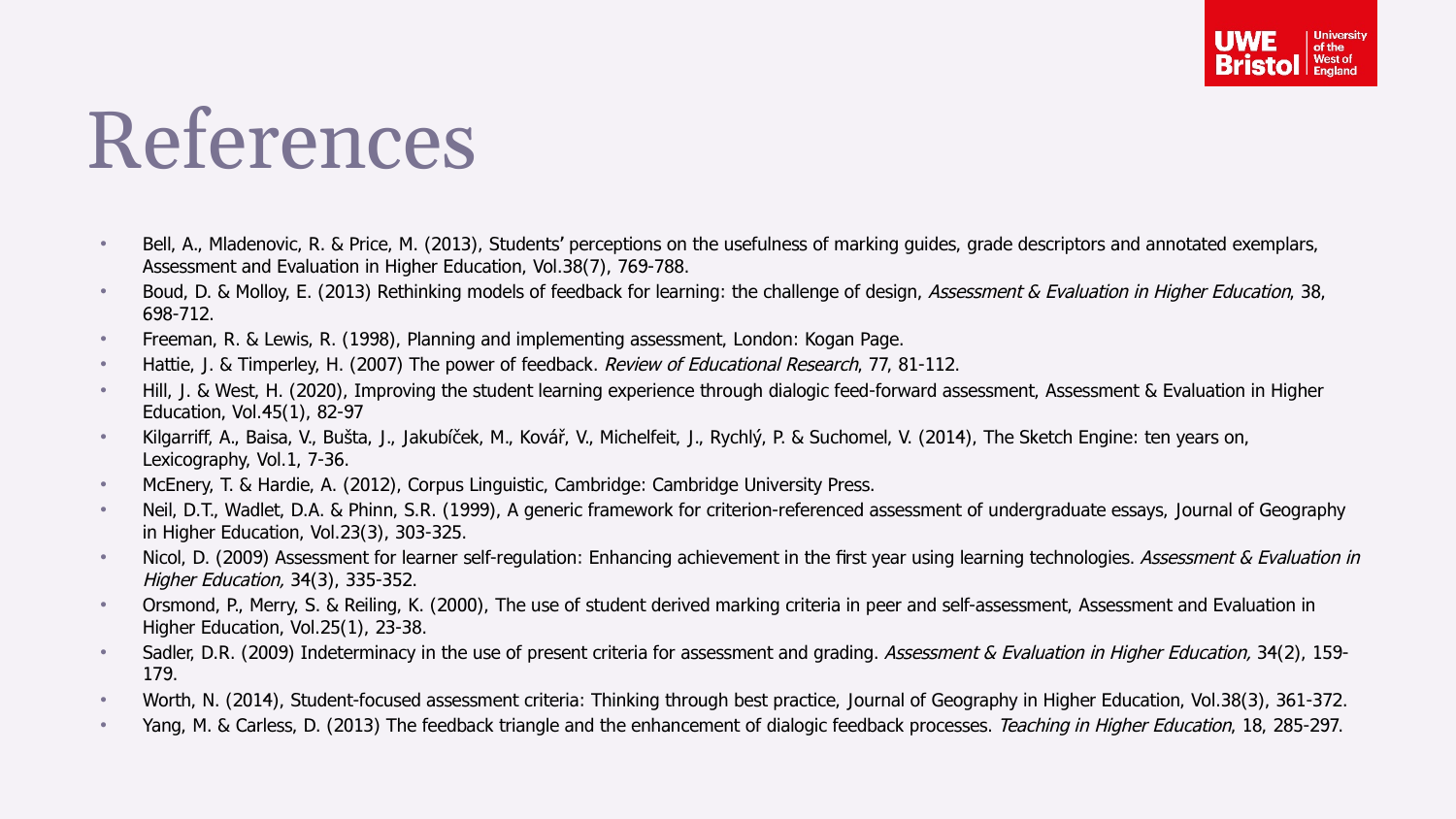

References
Bell, A., Mladenovic, R. & Price, M. (2013), Students’ perceptions on the usefulness of marking guides, grade descriptors and annotated exemplars, Assessment and Evaluation in Higher Education, Vol.38(7), 769-788.
Boud, D. & Molloy, E. (2013) Rethinking models of feedback for learning: the challenge of design, Assessment & Evaluation in Higher Education, 38, 698-712.
Freeman, R. & Lewis, R. (1998), Planning and implementing assessment, London: Kogan Page.
Hattie, J. & Timperley, H. (2007) The power of feedback. Review of Educational Research, 77, 81-112.
Hill, J. & West, H. (2020), Improving the student learning experience through dialogic feed-forward assessment, Assessment & Evaluation in Higher Education, Vol.45(1), 82-97
Kilgarriff, A., Baisa, V., Bušta, J., Jakubíček, M., Kovář, V., Michelfeit, J., Rychlý, P. & Suchomel, V. (2014), The Sketch Engine: ten years on, Lexicography, Vol.1, 7-36.
McEnery, T. & Hardie, A. (2012), Corpus Linguistic, Cambridge: Cambridge University Press.
Neil, D.T., Wadlet, D.A. & Phinn, S.R. (1999), A generic framework for criterion-referenced assessment of undergraduate essays, Journal of Geography in Higher Education, Vol.23(3), 303-325.
Nicol, D. (2009) Assessment for learner self-regulation: Enhancing achievement in the first year using learning technologies. Assessment & Evaluation in Higher Education, 34(3), 335-352.
Orsmond, P., Merry, S. & Reiling, K. (2000), The use of student derived marking criteria in peer and self-assessment, Assessment and Evaluation in Higher Education, Vol.25(1), 23-38.
Sadler, D.R. (2009) Indeterminacy in the use of present criteria for assessment and grading. Assessment & Evaluation in Higher Education, 34(2), 159-179.
Worth, N. (2014), Student-focused assessment criteria: Thinking through best practice, Journal of Geography in Higher Education, Vol.38(3), 361-372.
Yang, M. & Carless, D. (2013) The feedback triangle and the enhancement of dialogic feedback processes. Teaching in Higher Education, 18, 285-297.